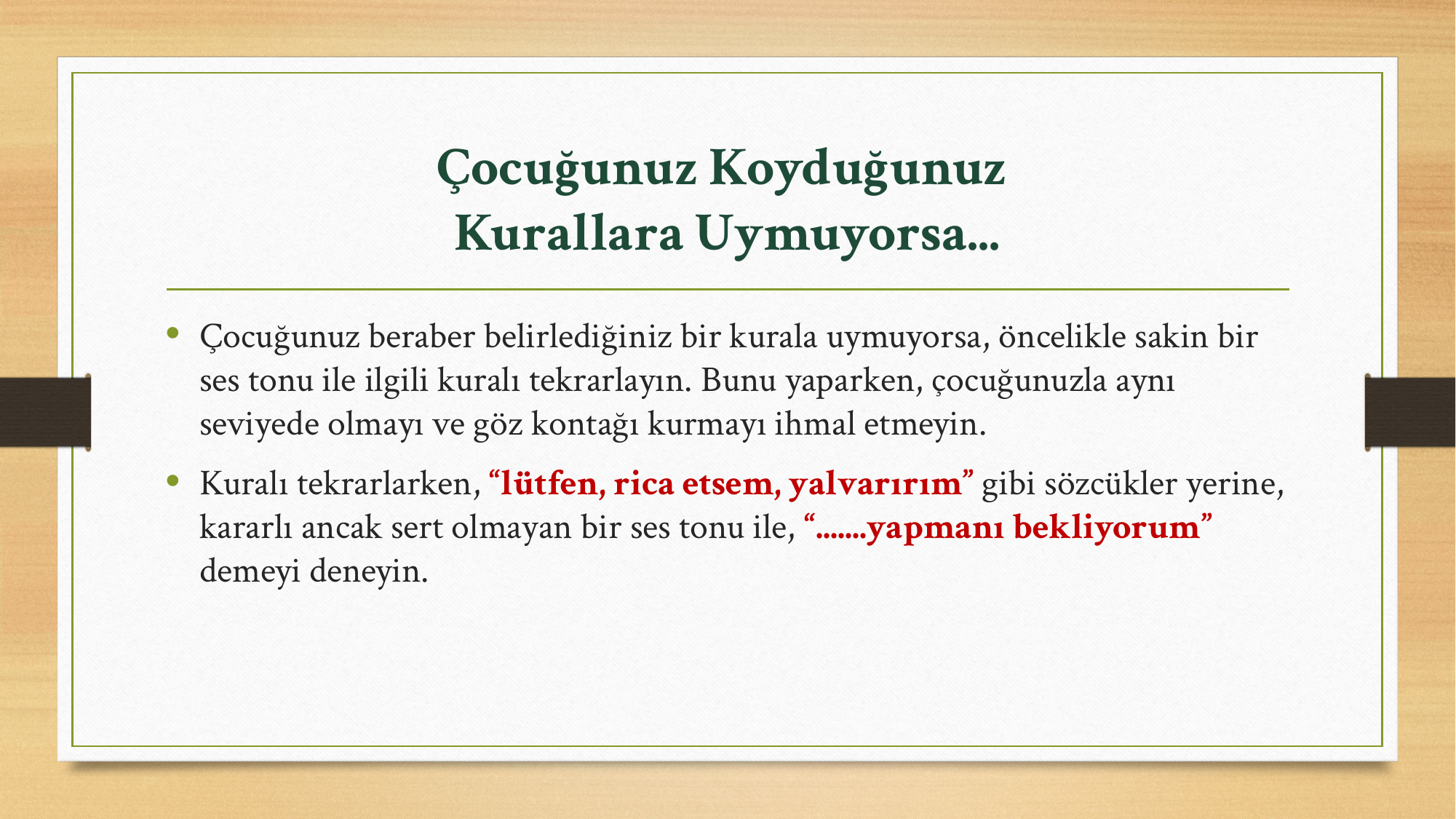

# Çocuğunuz Koyduğunuz Kurallara Uymuyorsa...
Çocuğunuz beraber belirlediğiniz bir kurala uymuyorsa, öncelikle sakin bir ses tonu ile ilgili kuralı tekrarlayın. Bunu yaparken, çocuğunuzla aynı seviyede olmayı ve göz kontağı kurmayı ihmal etmeyin.
Kuralı tekrarlarken, “lütfen, rica etsem, yalvarırım” gibi sözcükler yerine, kararlı ancak sert olmayan bir ses tonu ile, “.......yapmanı bekliyorum” demeyi deneyin.